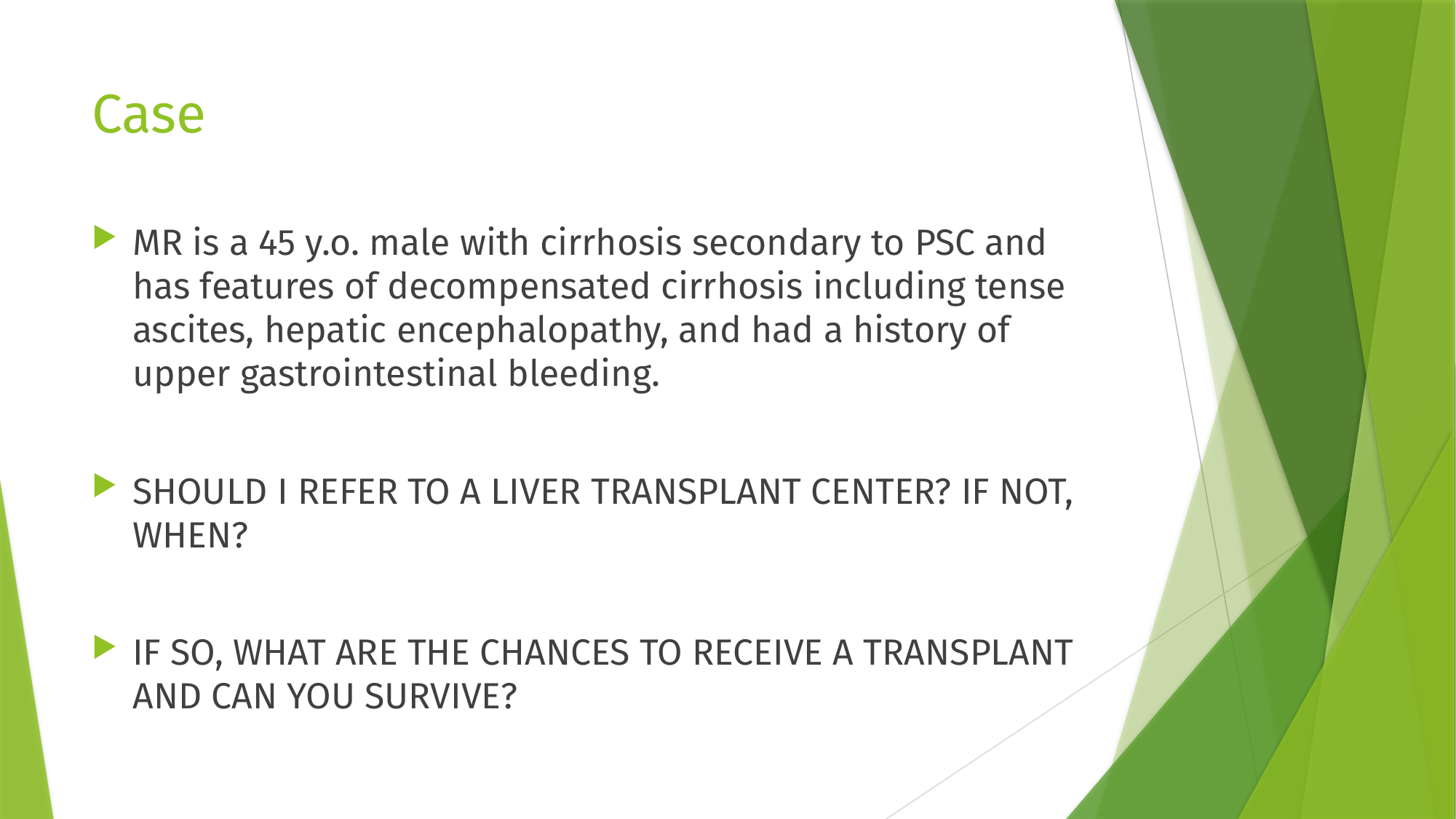

# Case
MR is a 45 y.o. male with cirrhosis secondary to PSC and has features of decompensated cirrhosis including tense ascites, hepatic encephalopathy, and had a history of upper gastrointestinal bleeding.

SHOULD I REFER TO A LIVER TRANSPLANT CENTER? IF NOT, WHEN?

IF SO, WHAT ARE THE CHANCES TO RECEIVE A TRANSPLANT AND CAN YOU SURVIVE?